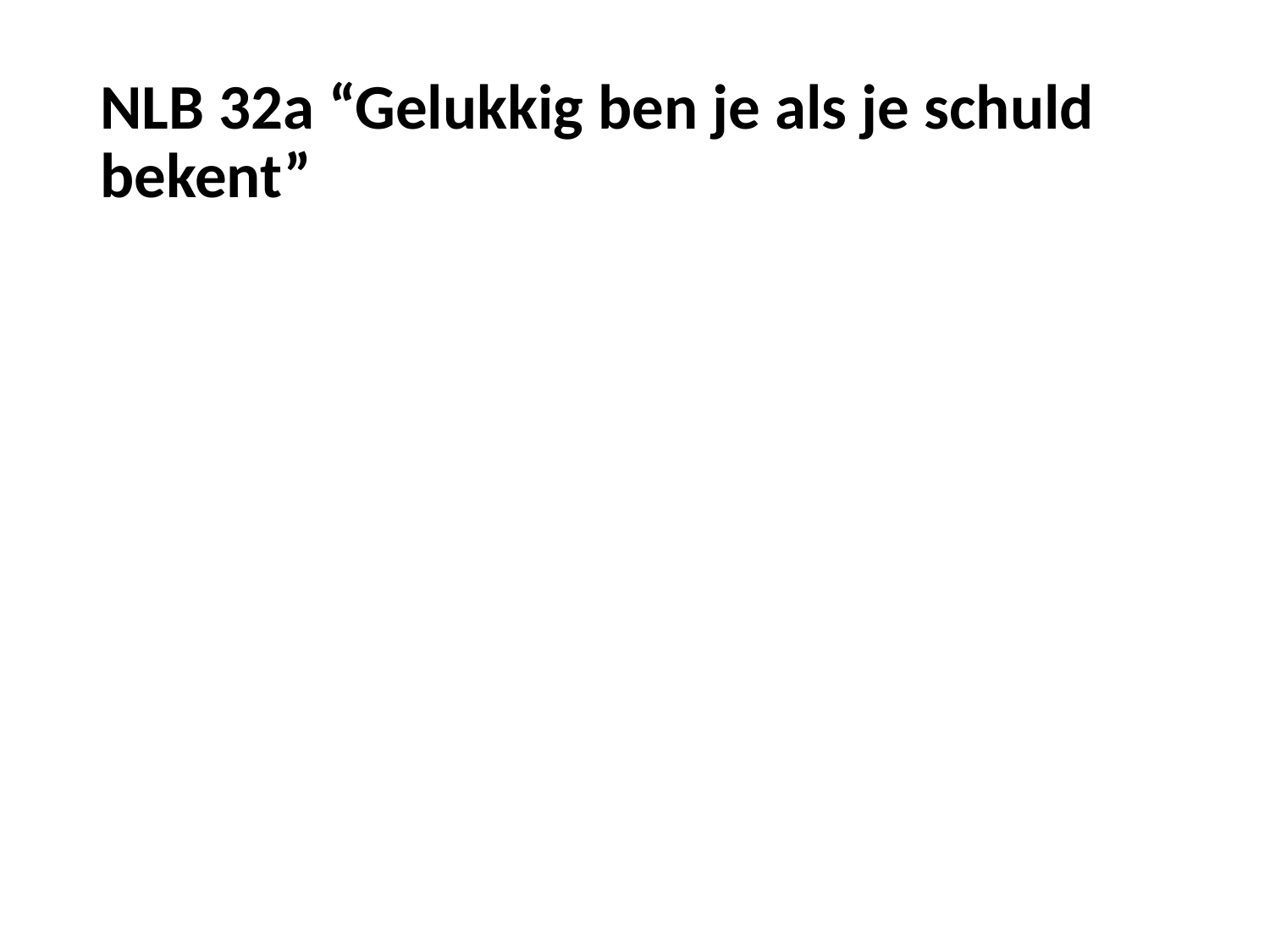

# NLB 32a “Gelukkig ben je als je schuld bekent”